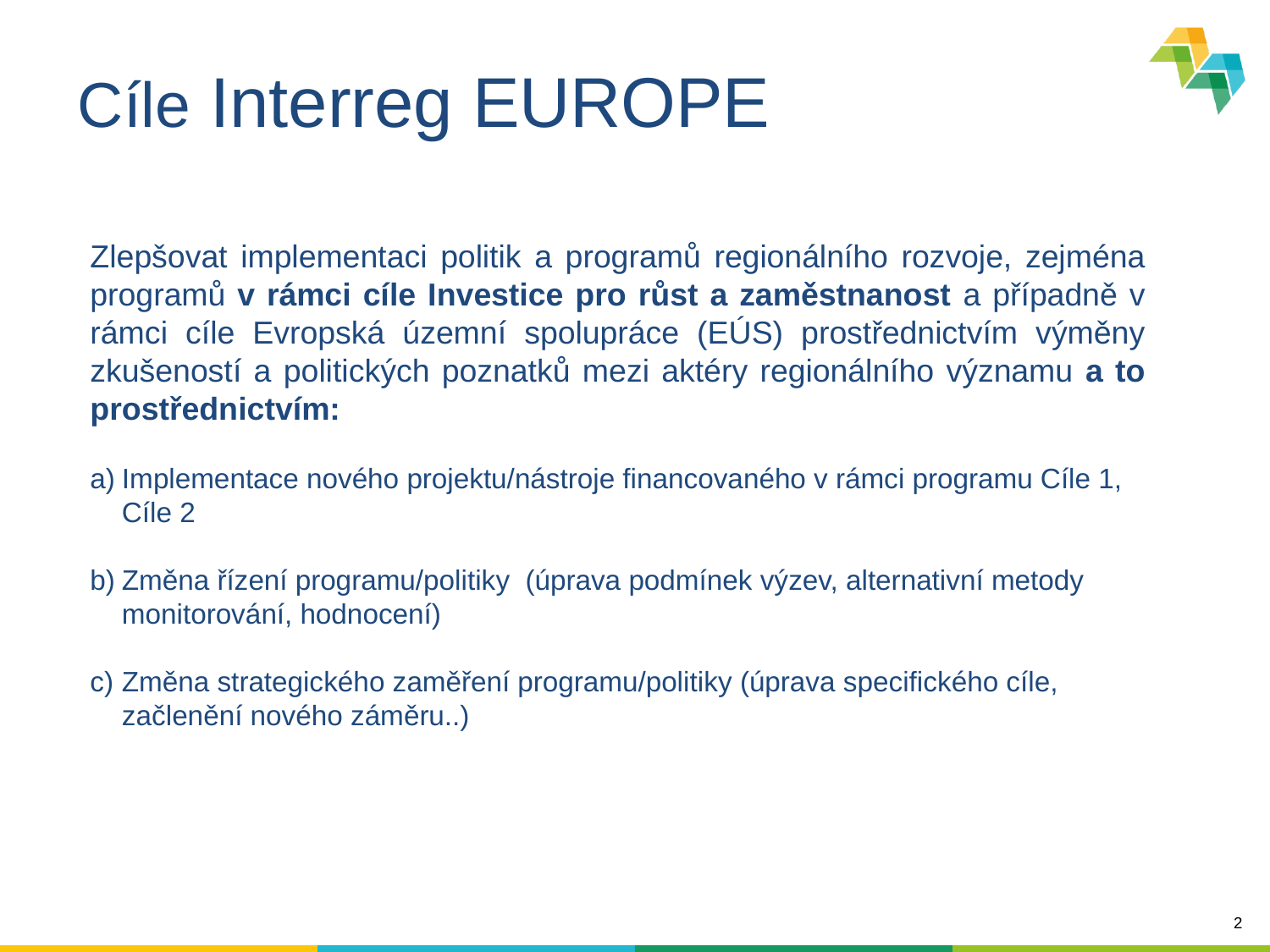

# Cíle Interreg EUROPE
Zlepšovat implementaci politik a programů regionálního rozvoje, zejména programů v rámci cíle Investice pro růst a zaměstnanost a případně v rámci cíle Evropská územní spolupráce (EÚS) prostřednictvím výměny zkušeností a politických poznatků mezi aktéry regionálního významu a to prostřednictvím:

Implementace nového projektu/nástroje financovaného v rámci programu Cíle 1, Cíle 2

Změna řízení programu/politiky  (úprava podmínek výzev, alternativní metody monitorování, hodnocení)

Změna strategického zaměření programu/politiky (úprava specifického cíle, začlenění nového záměru..)